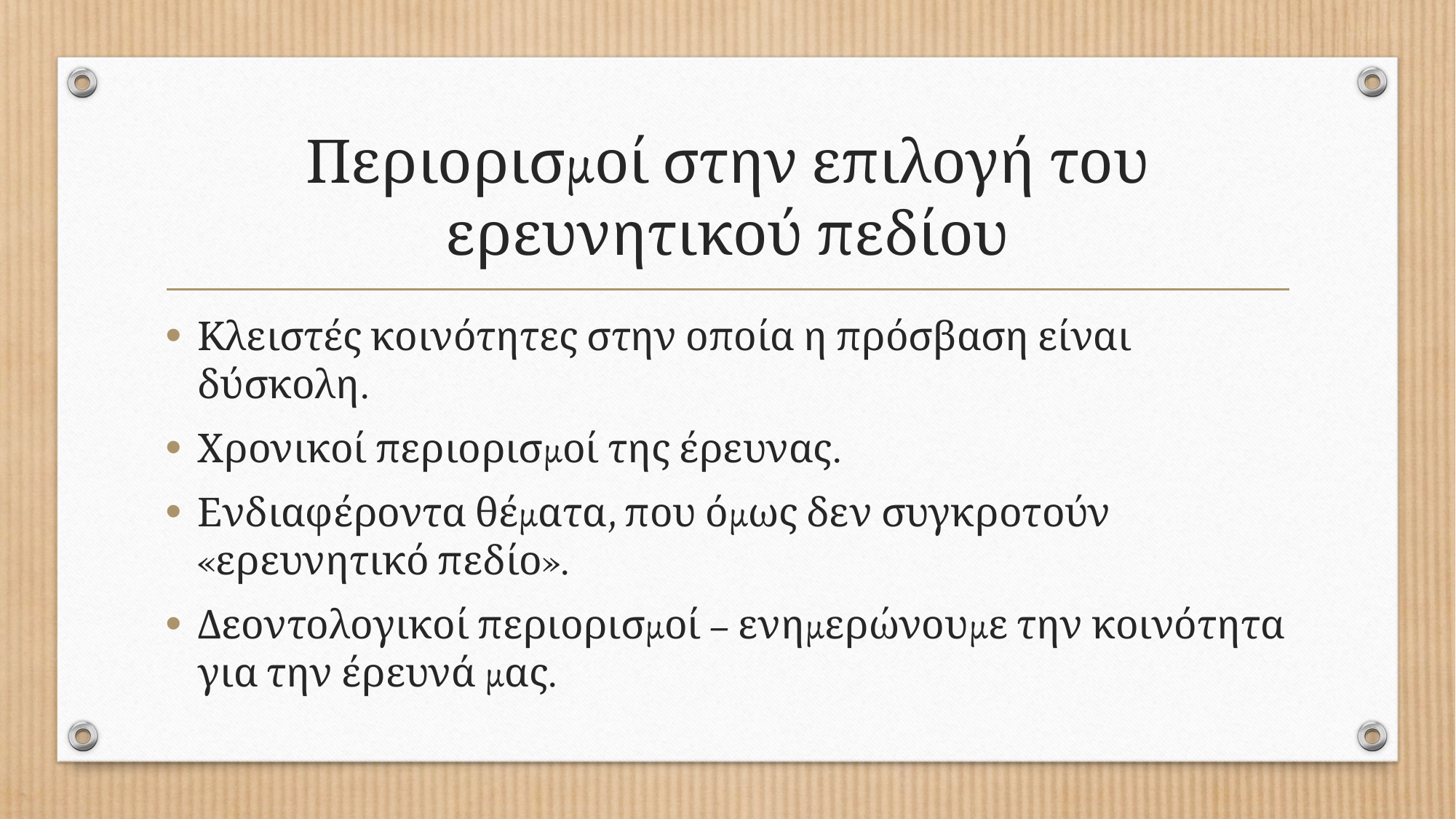

# Περιορισμοί στην επιλογή του ερευνητικού πεδίου
Κλειστές κοινότητες στην οποία η πρόσβαση είναι δύσκολη.
Χρονικοί περιορισμοί της έρευνας.
Ενδιαφέροντα θέματα, που όμως δεν συγκροτούν «ερευνητικό πεδίο».
Δεοντολογικοί περιορισμοί – ενημερώνουμε την κοινότητα για την έρευνά μας.